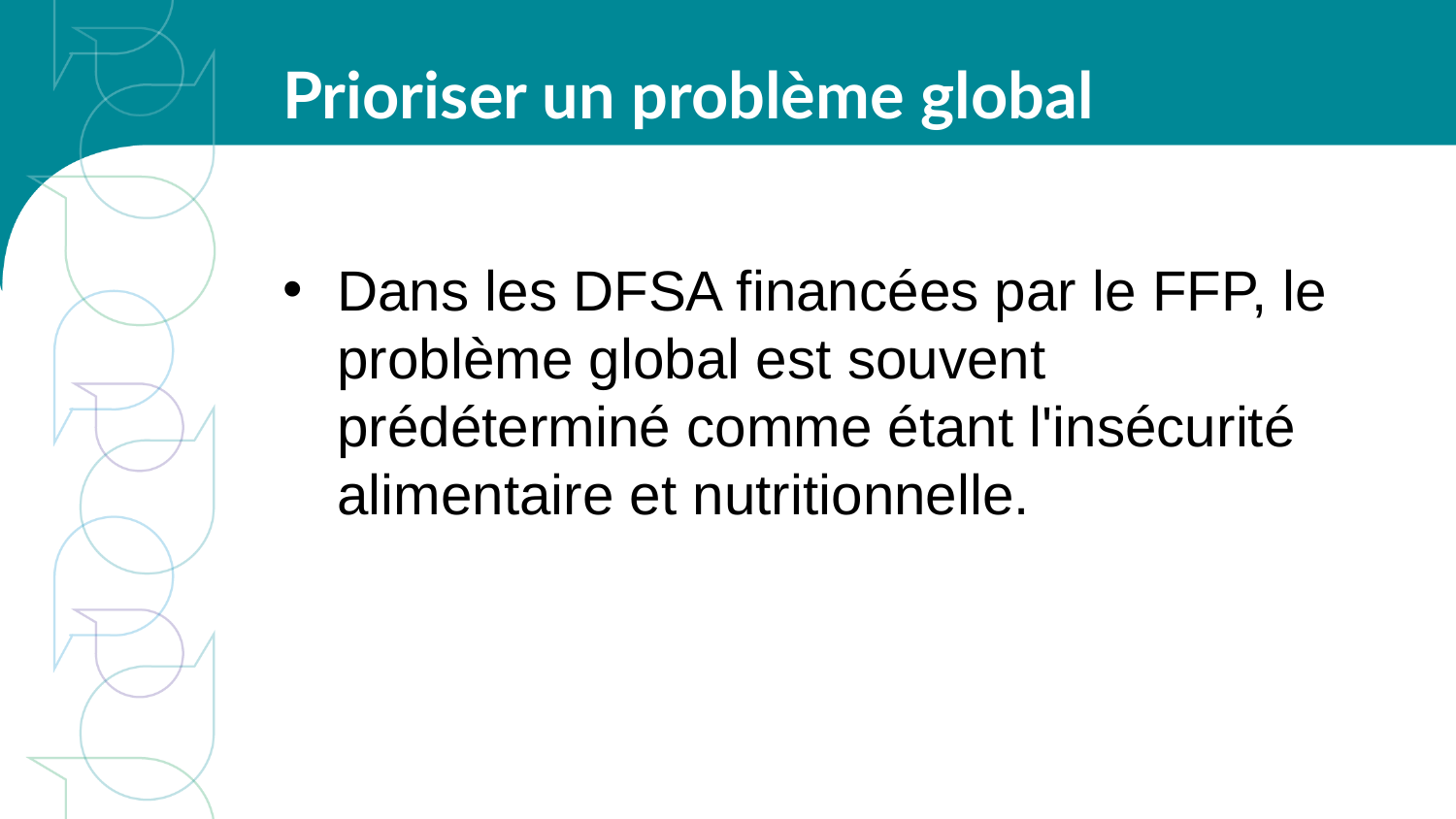

# Prioriser un problème global

Dans les DFSA financées par le FFP, le problème global est souvent prédéterminé comme étant l'insécurité alimentaire et nutritionnelle.